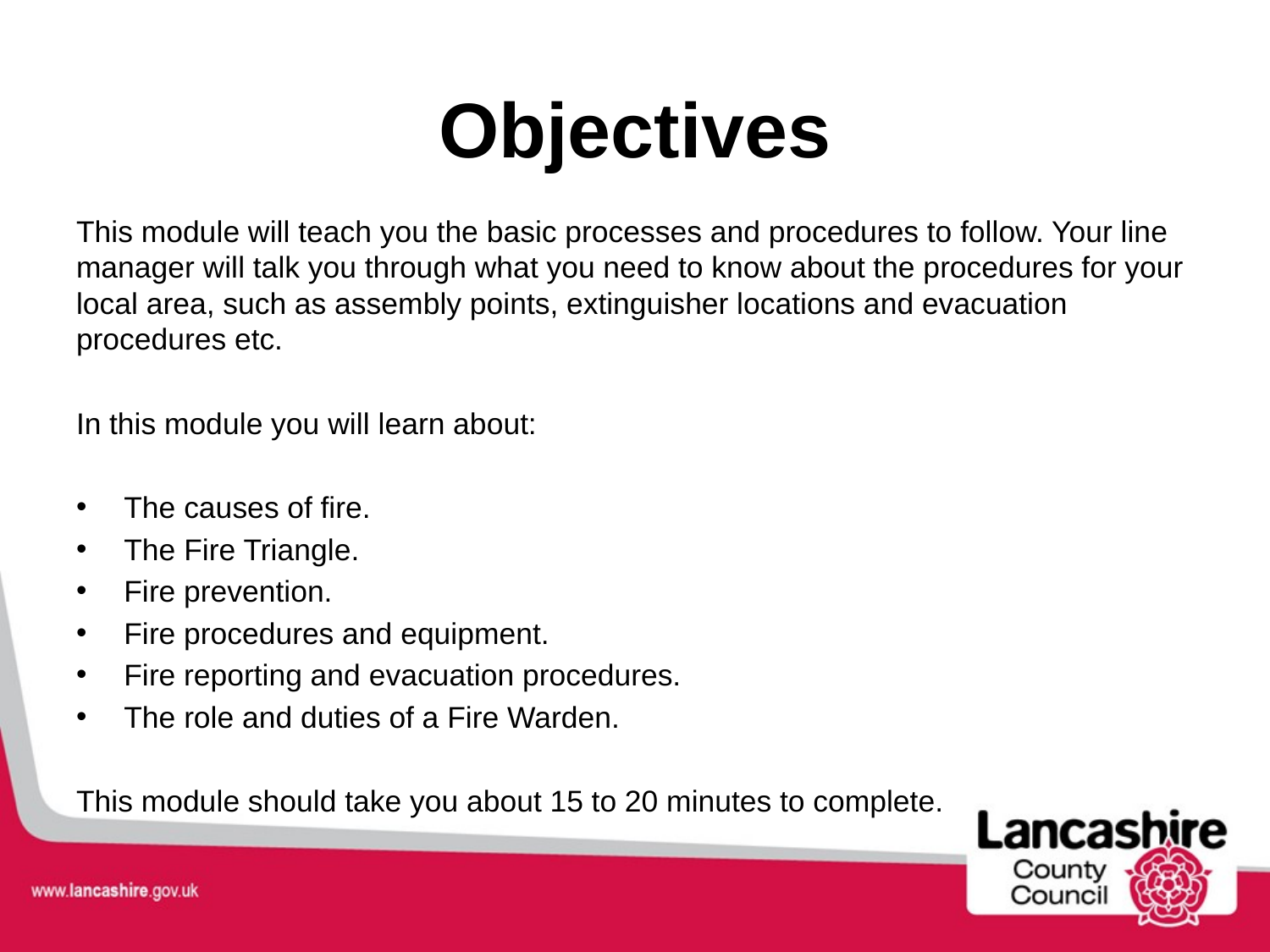

# Objectives
This module will teach you the basic processes and procedures to follow. Your line manager will talk you through what you need to know about the procedures for your local area, such as assembly points, extinguisher locations and evacuation procedures etc.

In this module you will learn about:

The causes of fire.
The Fire Triangle.
Fire prevention.
Fire procedures and equipment.
Fire reporting and evacuation procedures.
The role and duties of a Fire Warden.

This module should take you about 15 to 20 minutes to complete.